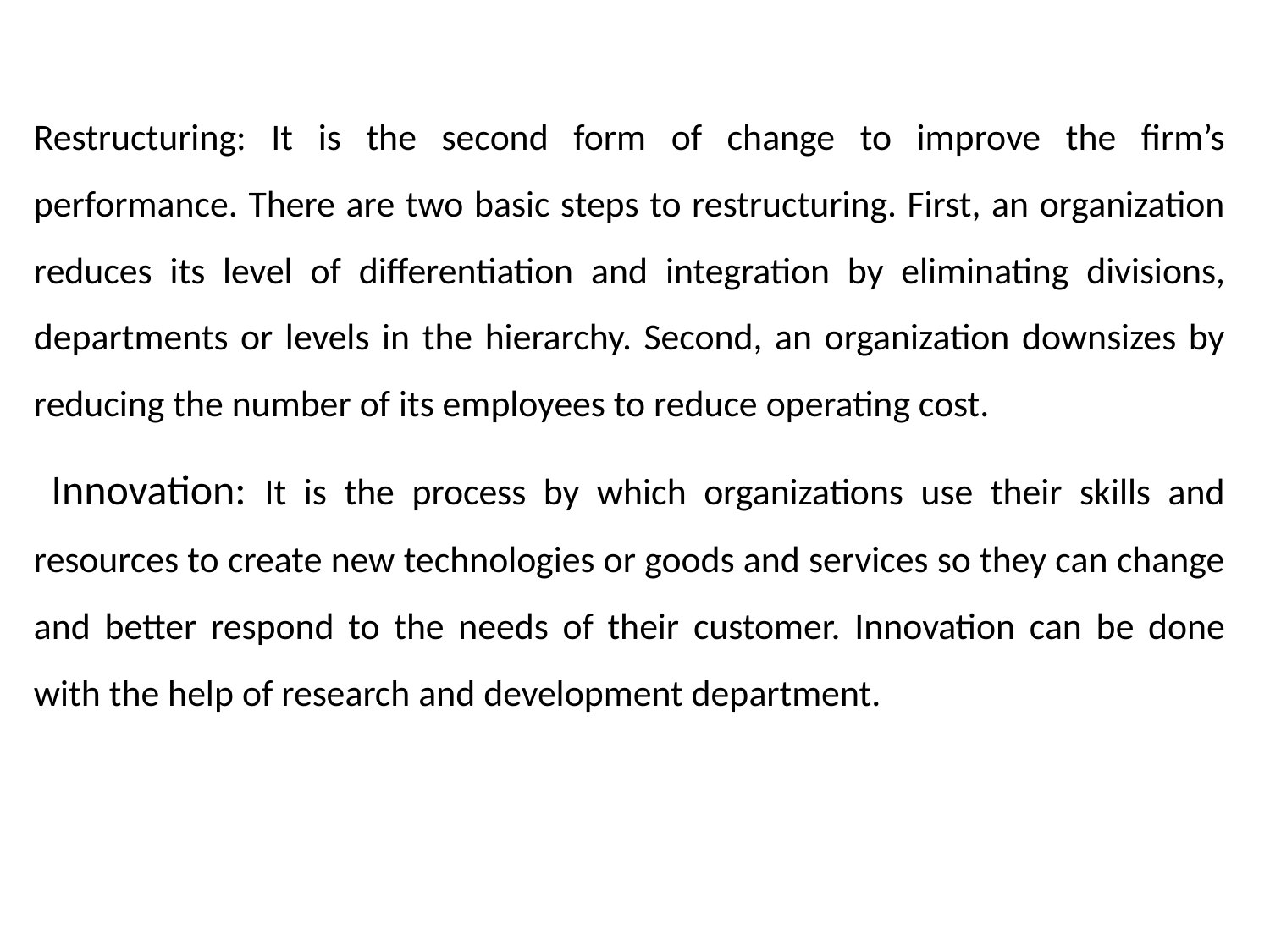

Restructuring: It is the second form of change to improve the firm’s performance. There are two basic steps to restructuring. First, an organization reduces its level of differentiation and integration by eliminating divisions, departments or levels in the hierarchy. Second, an organization downsizes by reducing the number of its employees to reduce operating cost.
 Innovation: It is the process by which organizations use their skills and resources to create new technologies or goods and services so they can change and better respond to the needs of their customer. Innovation can be done with the help of research and development department.